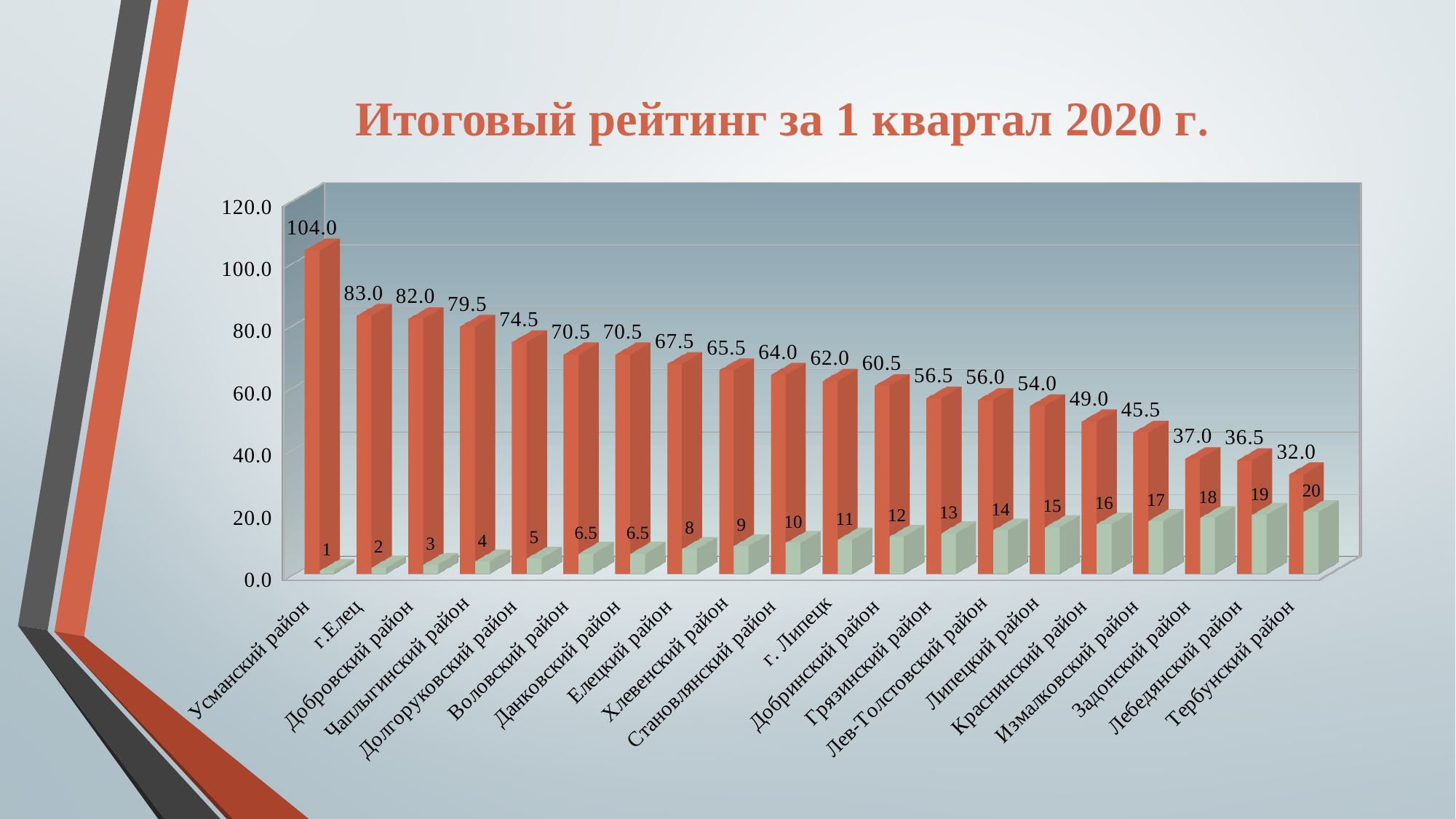

Итоговый рейтинг за 1 квартал 2020 г.

[unsupported chart]